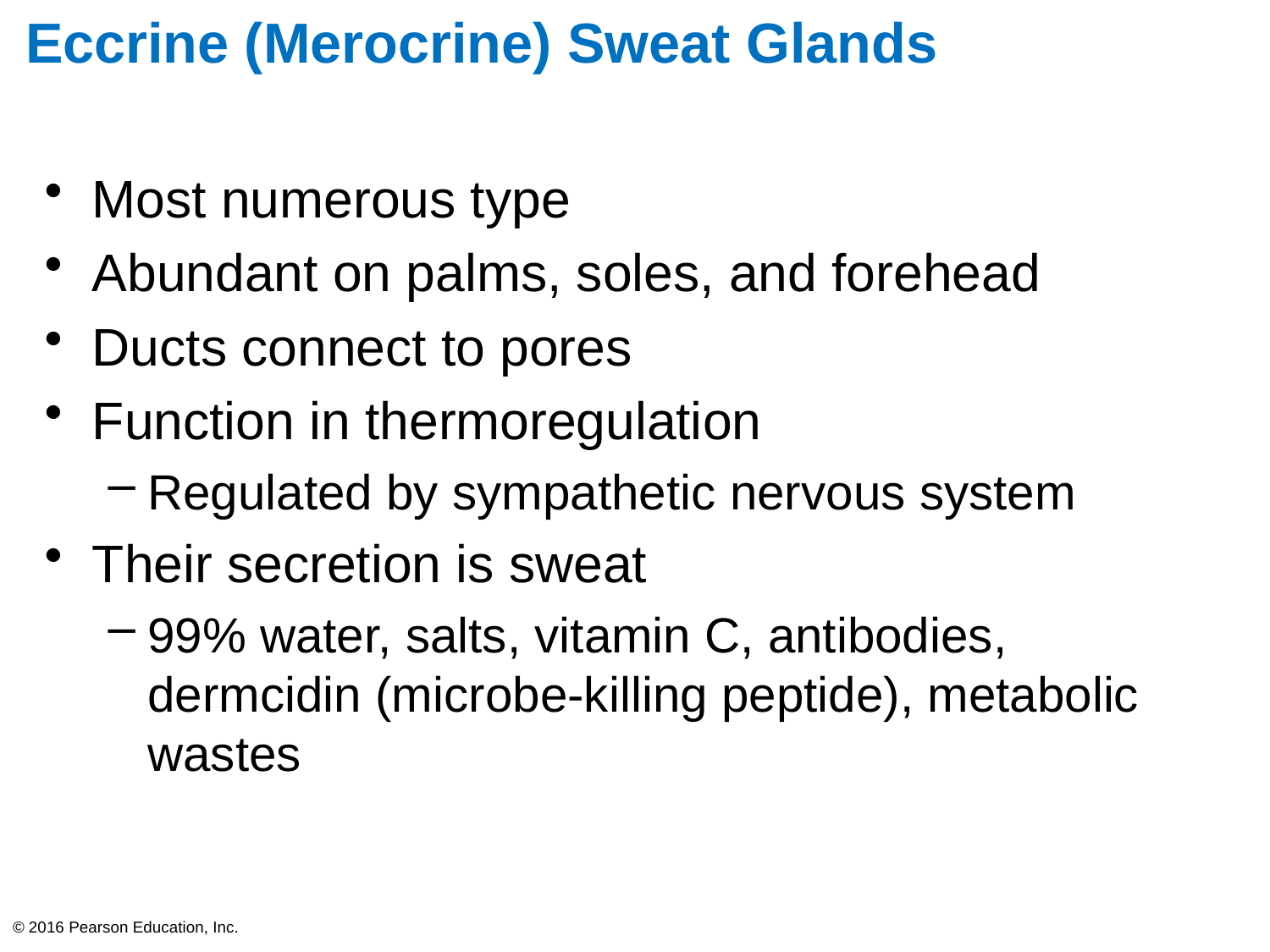

# Eccrine (Merocrine) Sweat Glands
Most numerous type
Abundant on palms, soles, and forehead
Ducts connect to pores
Function in thermoregulation
Regulated by sympathetic nervous system
Their secretion is sweat
99% water, salts, vitamin C, antibodies, dermcidin (microbe-killing peptide), metabolic wastes
© 2016 Pearson Education, Inc.